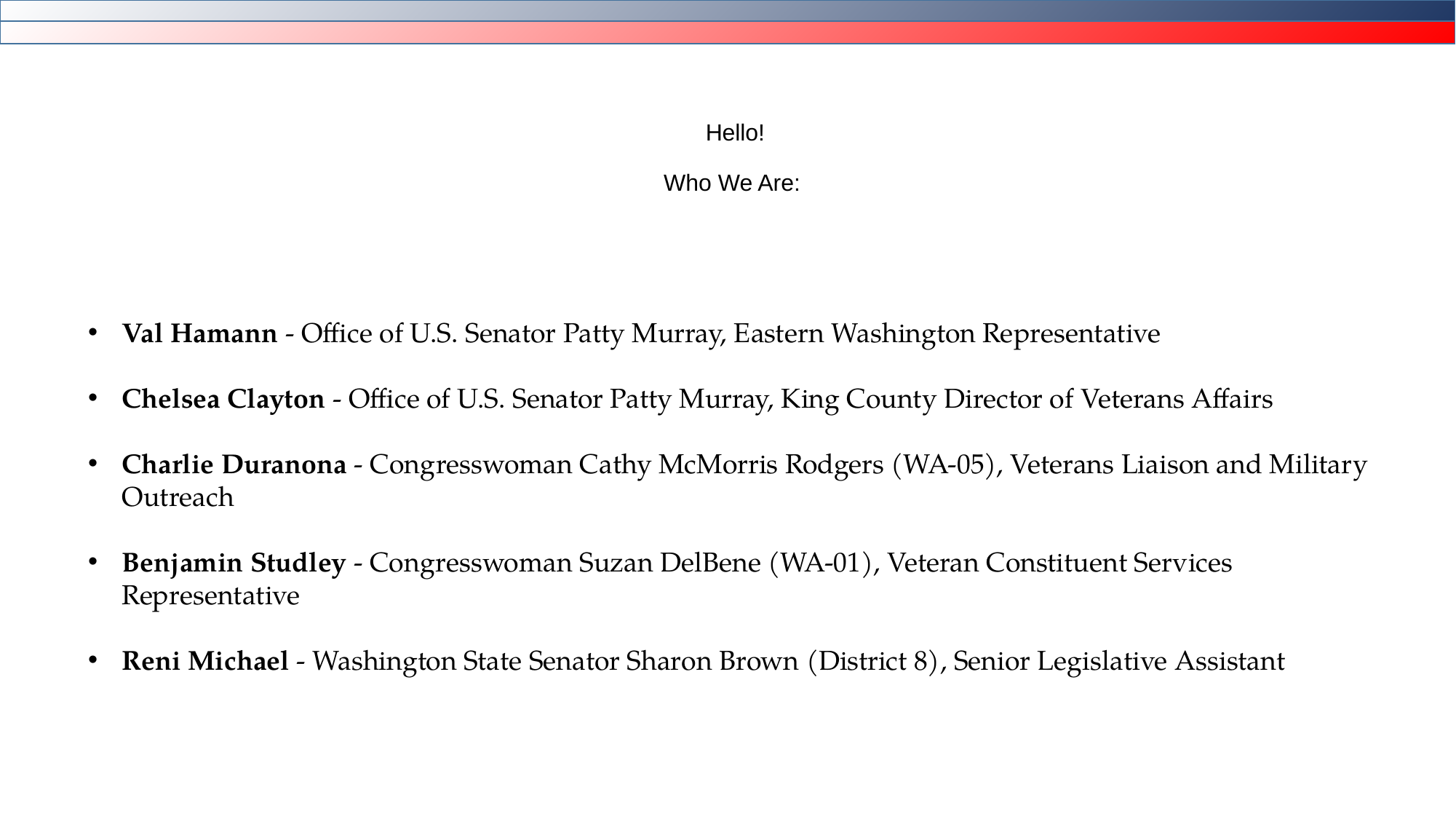

# Hello! Who We Are:
Val Hamann - Office of U.S. Senator Patty Murray, Eastern Washington Representative

Chelsea Clayton - Office of U.S. Senator Patty Murray, King County Director of Veterans Affairs

Charlie Duranona - Congresswoman Cathy McMorris Rodgers (WA-05), Veterans Liaison and Military Outreach

Benjamin Studley - Congresswoman Suzan DelBene (WA-01), Veteran Constituent Services Representative

Reni Michael - Washington State Senator Sharon Brown (District 8), Senior Legislative Assistant